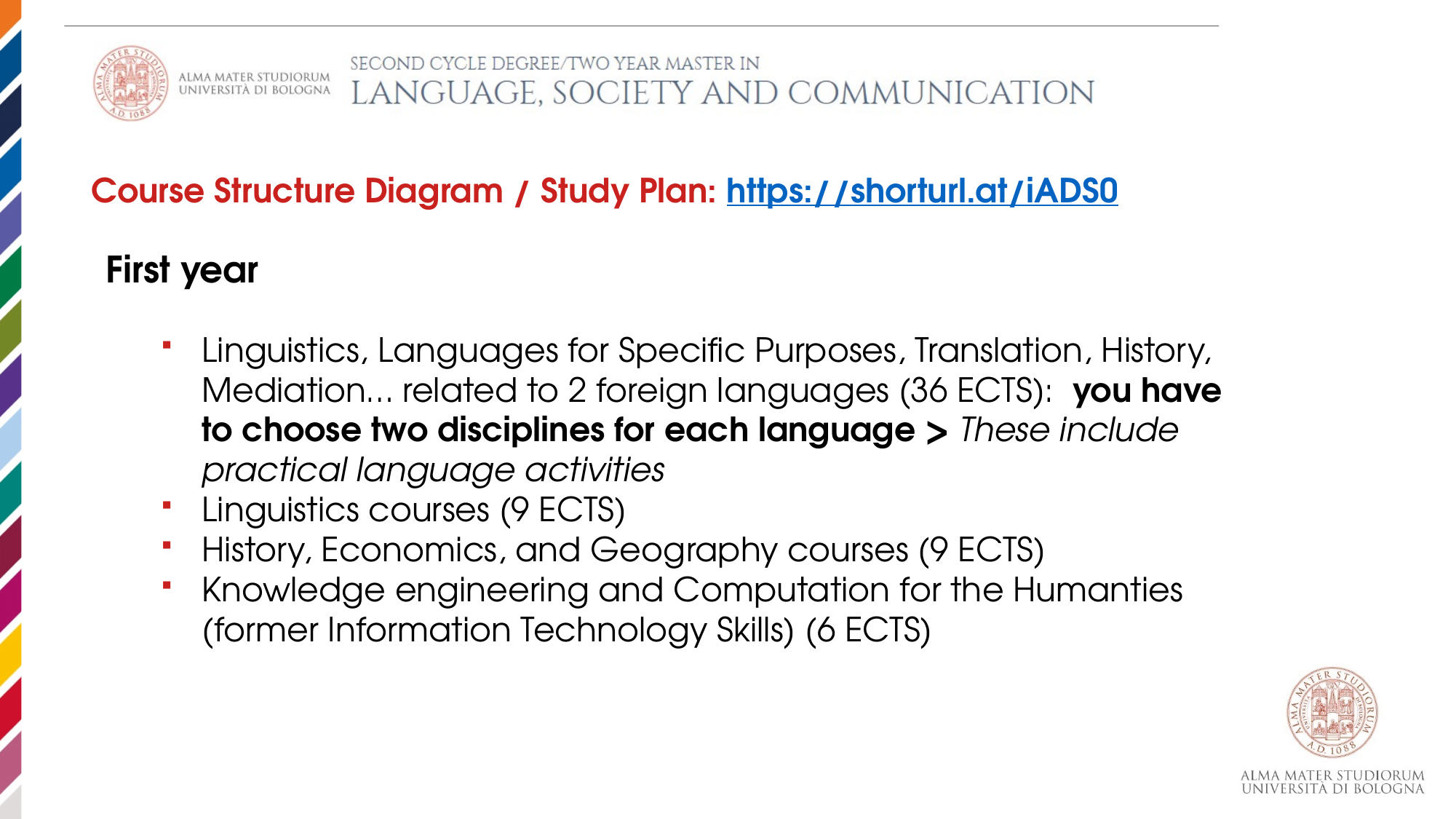

Course Structure Diagram / Study Plan: https://shorturl.at/iADS0

First year

Linguistics, Languages for Specific Purposes, Translation, History, Mediation… related to 2 foreign languages (36 ECTS):  you have to choose two disciplines for each language > These include practical language activities
Linguistics courses (9 ECTS)
History, Economics, and Geography courses (9 ECTS)
Knowledge engineering and Computation for the Humanties (former Information Technology Skills) (6 ECTS)